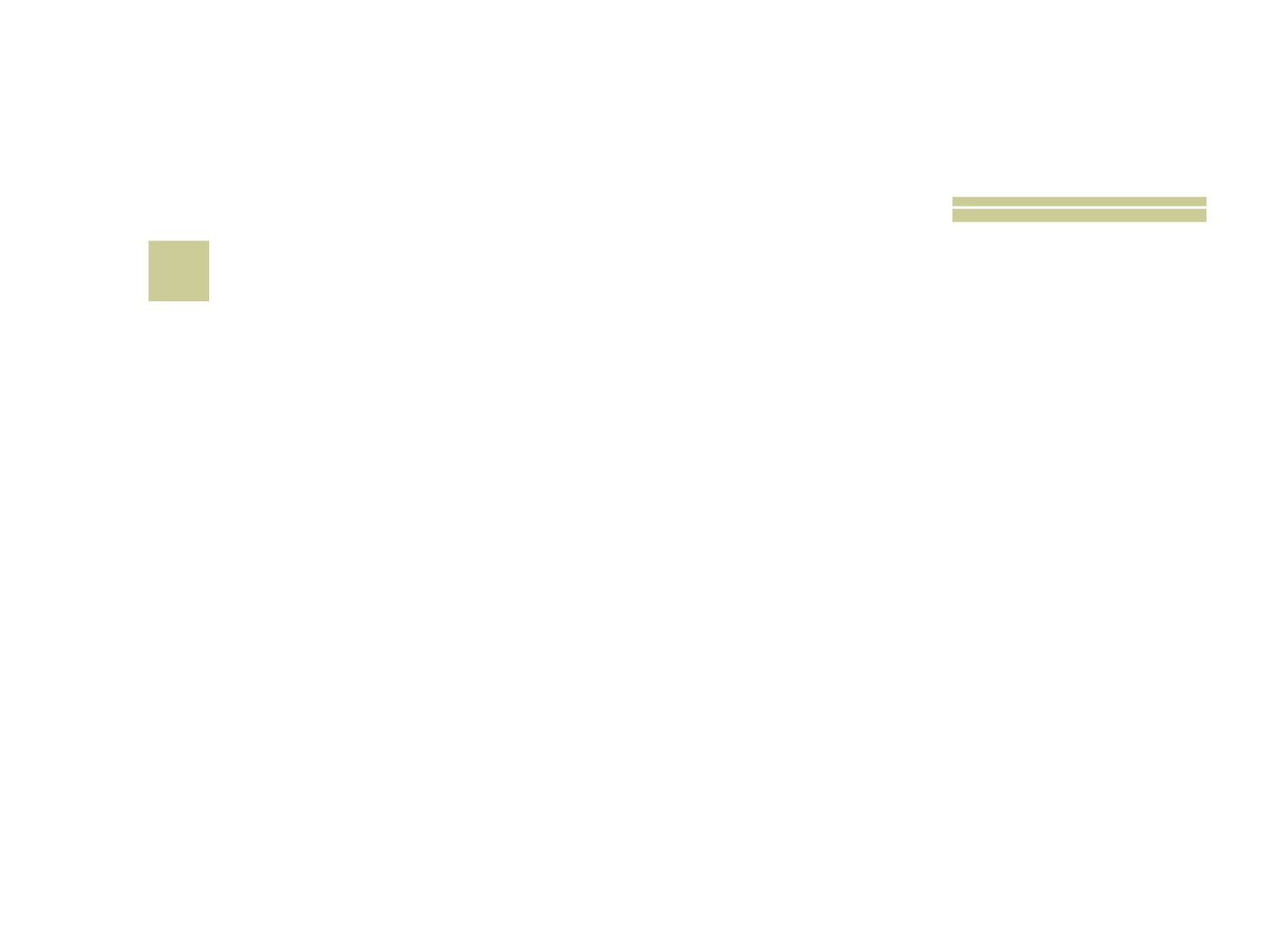

# 29
 Nome da perversa esposa do Rei de Israel, Acabe?